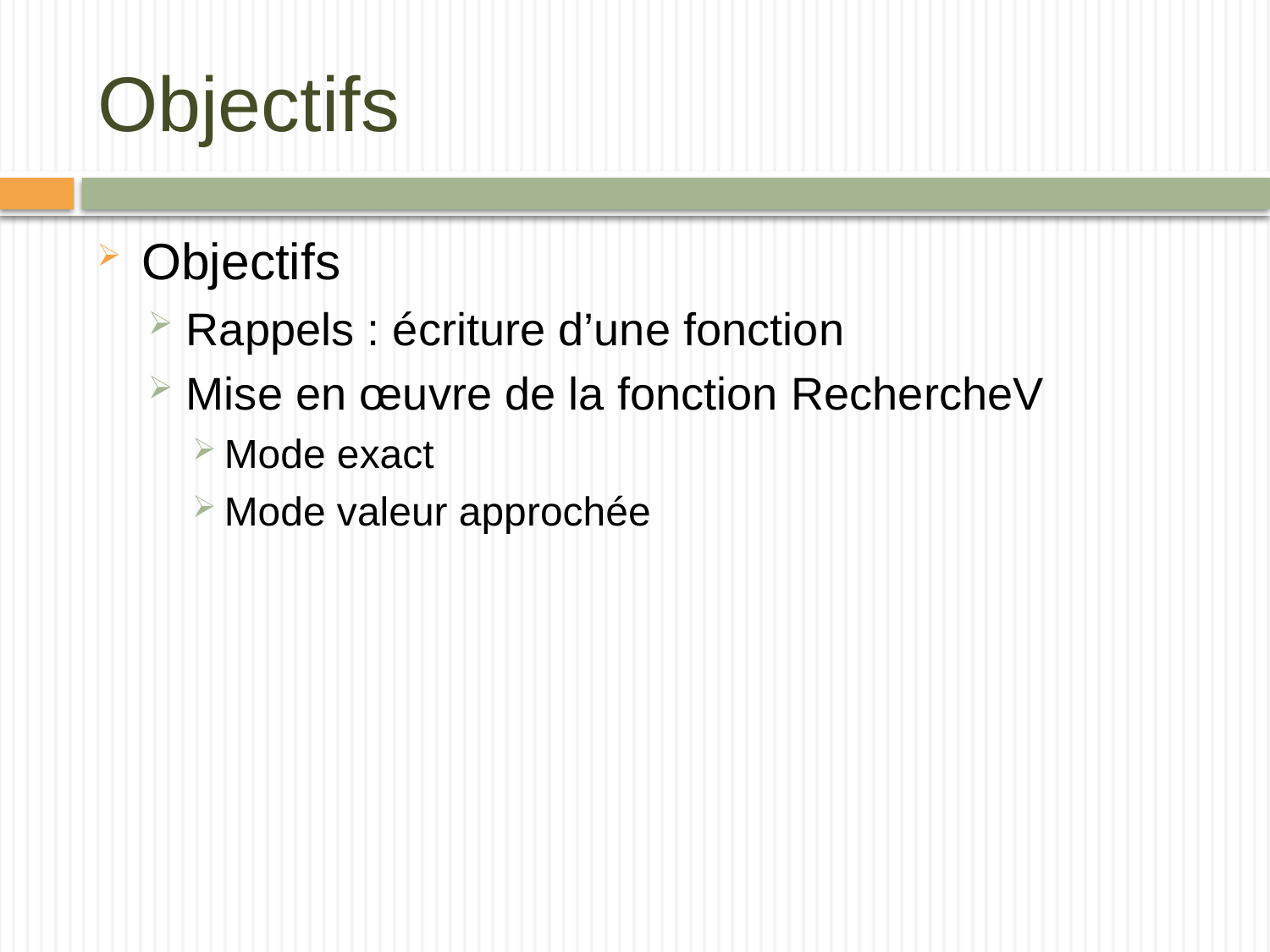

# Objectifs
Objectifs
Rappels : écriture d’une fonction
Mise en œuvre de la fonction RechercheV
Mode exact
Mode valeur approchée